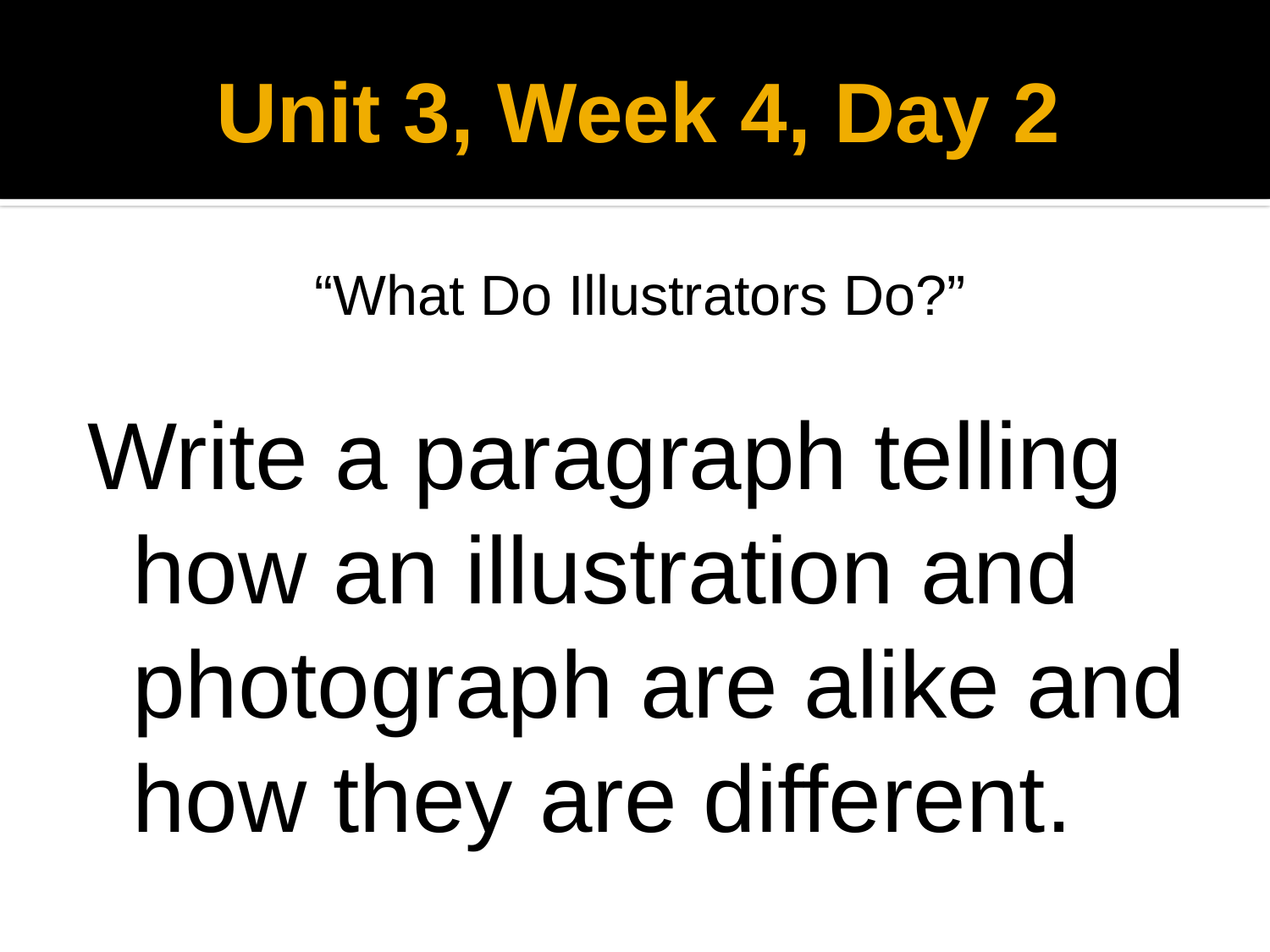

# Unit 3, Week 4, Day 2
“What Do Illustrators Do?”

Write a paragraph telling how an illustration and photograph are alike and how they are different.